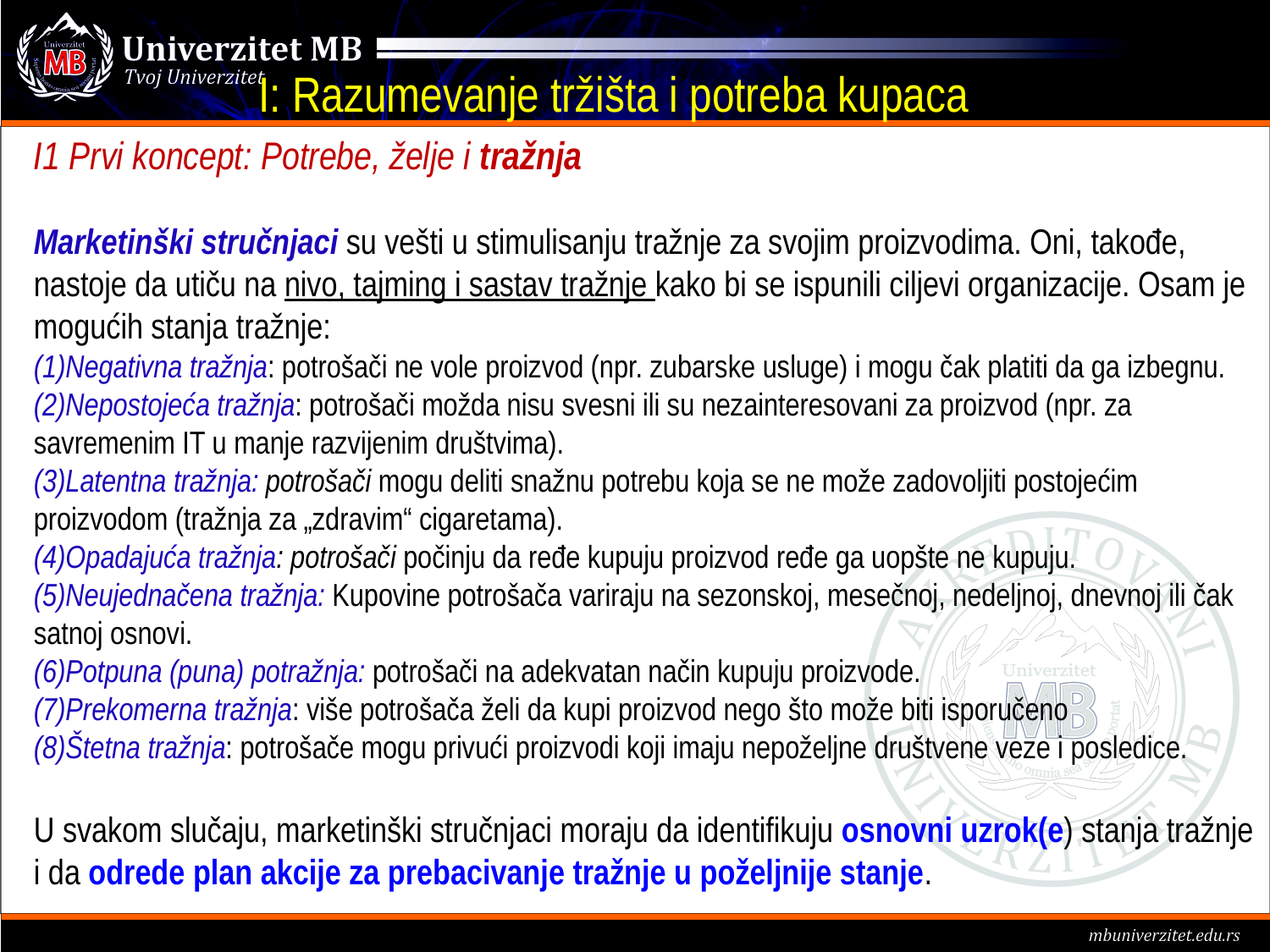

# I: Razumevanje tržišta i potreba kupaca
I1 Prvi koncept: Potrebe, želje i tražnja

Marketinški stručnjaci su vešti u stimulisanju tražnje za svojim proizvodima. Oni, takođe, nastoje da utiču na nivo, tajming i sastav tražnje kako bi se ispunili ciljevi organizacije. Osam je mogućih stanja tražnje:
Negativna tražnja: potrošači ne vole proizvod (npr. zubarske usluge) i mogu čak platiti da ga izbegnu.
Nepostojeća tražnja: potrošači možda nisu svesni ili su nezainteresovani za proizvod (npr. za savremenim IT u manje razvijenim društvima).
Latentna tražnja: potrošači mogu deliti snažnu potrebu koja se ne može zadovoljiti postojećim proizvodom (tražnja za „zdravim“ cigaretama).
Opadajuća tražnja: potrošači počinju da ređe kupuju proizvod ređe ga uopšte ne kupuju.
Neujednačena tražnja: Kupovine potrošača variraju na sezonskoj, mesečnoj, nedeljnoj, dnevnoj ili čak satnoj osnovi.
Potpuna (puna) potražnja: potrošači na adekvatan način kupuju proizvode.
Prekomerna tražnja: više potrošača želi da kupi proizvod nego što može biti isporučeno
Štetna tražnja: potrošače mogu privući proizvodi koji imaju nepoželjne društvene veze i posledice.

U svakom slučaju, marketinški stručnjaci moraju da identifikuju osnovni uzrok(e) stanja tražnje i da odrede plan akcije za prebacivanje tražnje u poželjnije stanje.

.